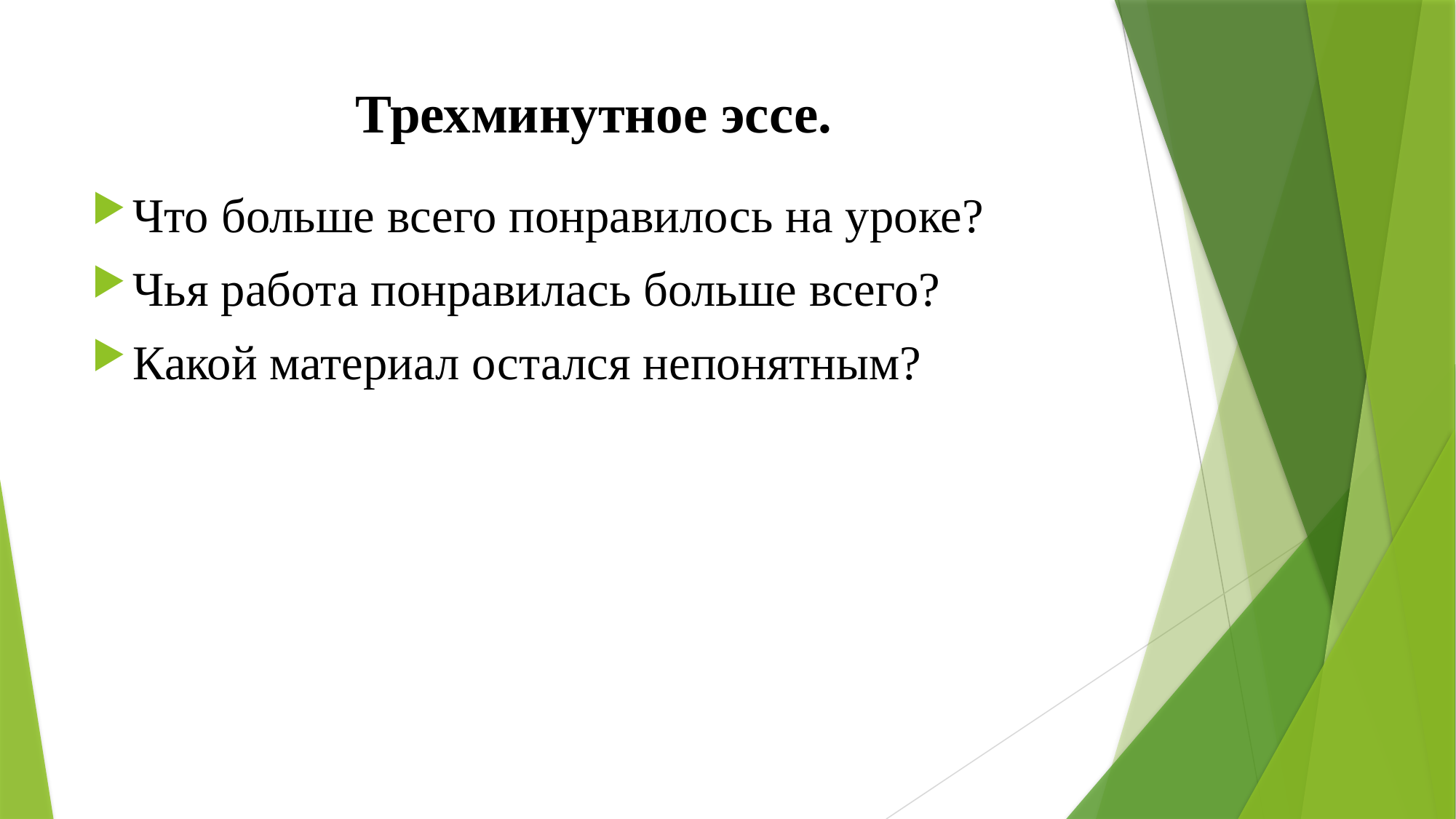

# Трехминутное эссе.
Что больше всего понравилось на уроке?
Чья работа понравилась больше всего?
Какой материал остался непонятным?